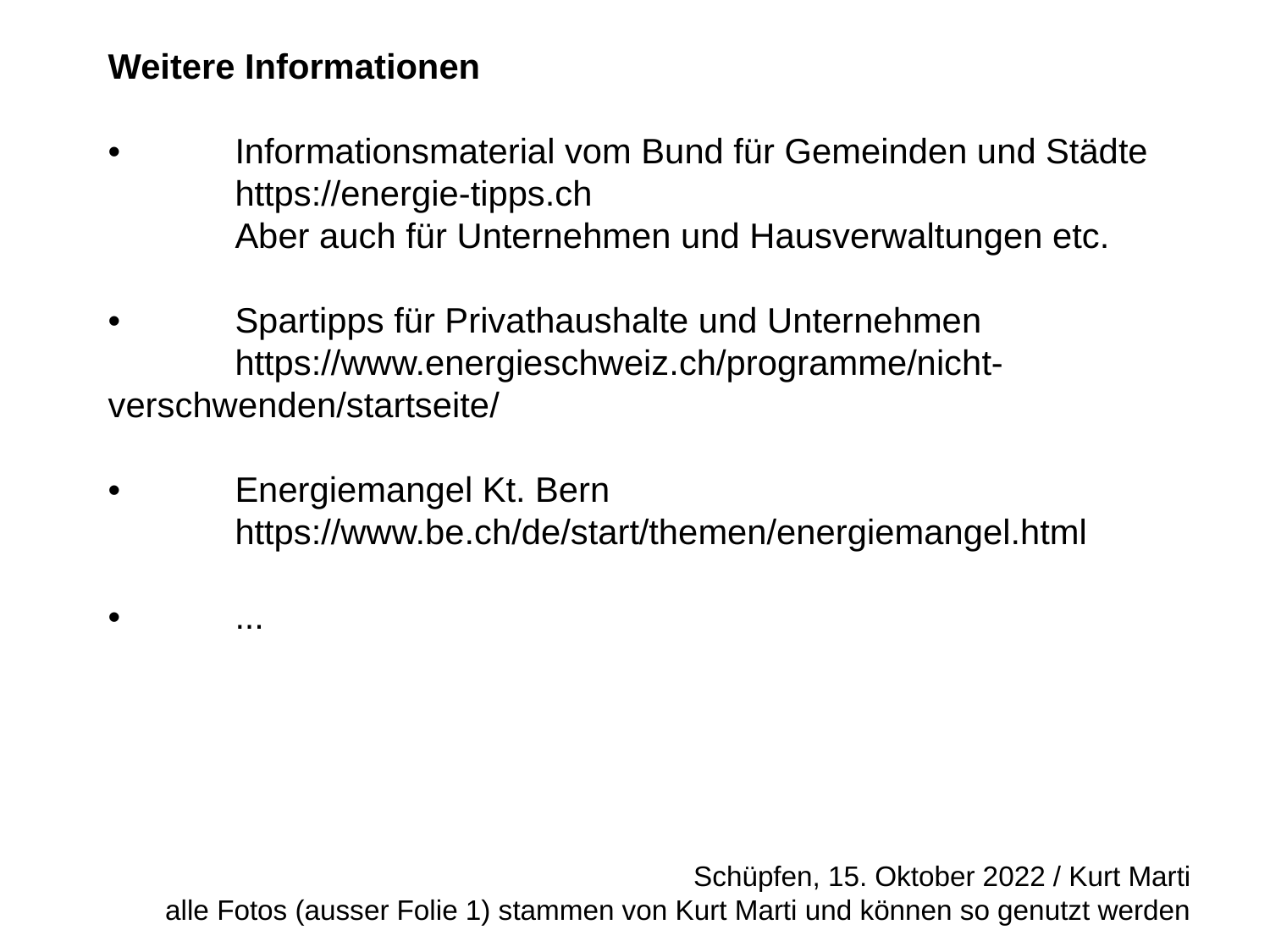

# Weitere Informationen •	Informationsmaterial vom Bund für Gemeinden und Städte https://energie-tipps.ch Aber auch für Unternehmen und Hausverwaltungen etc. •	Spartipps für Privathaushalte und Unternehmen https://www.energieschweiz.ch/programme/nicht-	verschwenden/startseite/ •	Energiemangel Kt. Bern https://www.be.ch/de/start/themen/energiemangel.html •	...
Schüpfen, 15. Oktober 2022 / Kurt Marti
alle Fotos (ausser Folie 1) stammen von Kurt Marti und können so genutzt werden